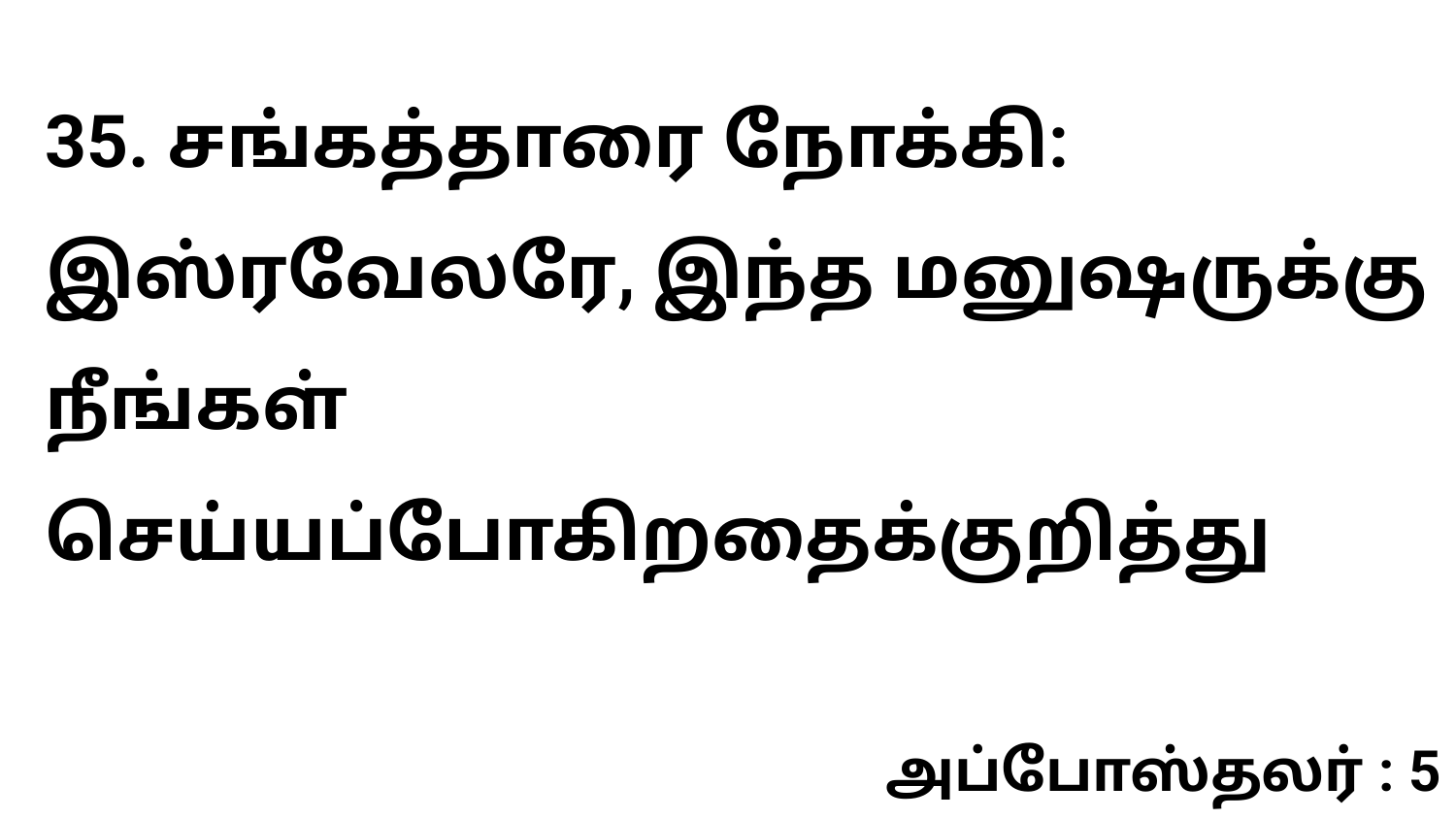

35. சங்கத்தாரை நோக்கி: இஸ்ரவேலரே, இந்த மனுஷருக்கு நீங்கள் செய்யப்போகிறதைக்குறித்து
அப்போஸ்தலர் : 5